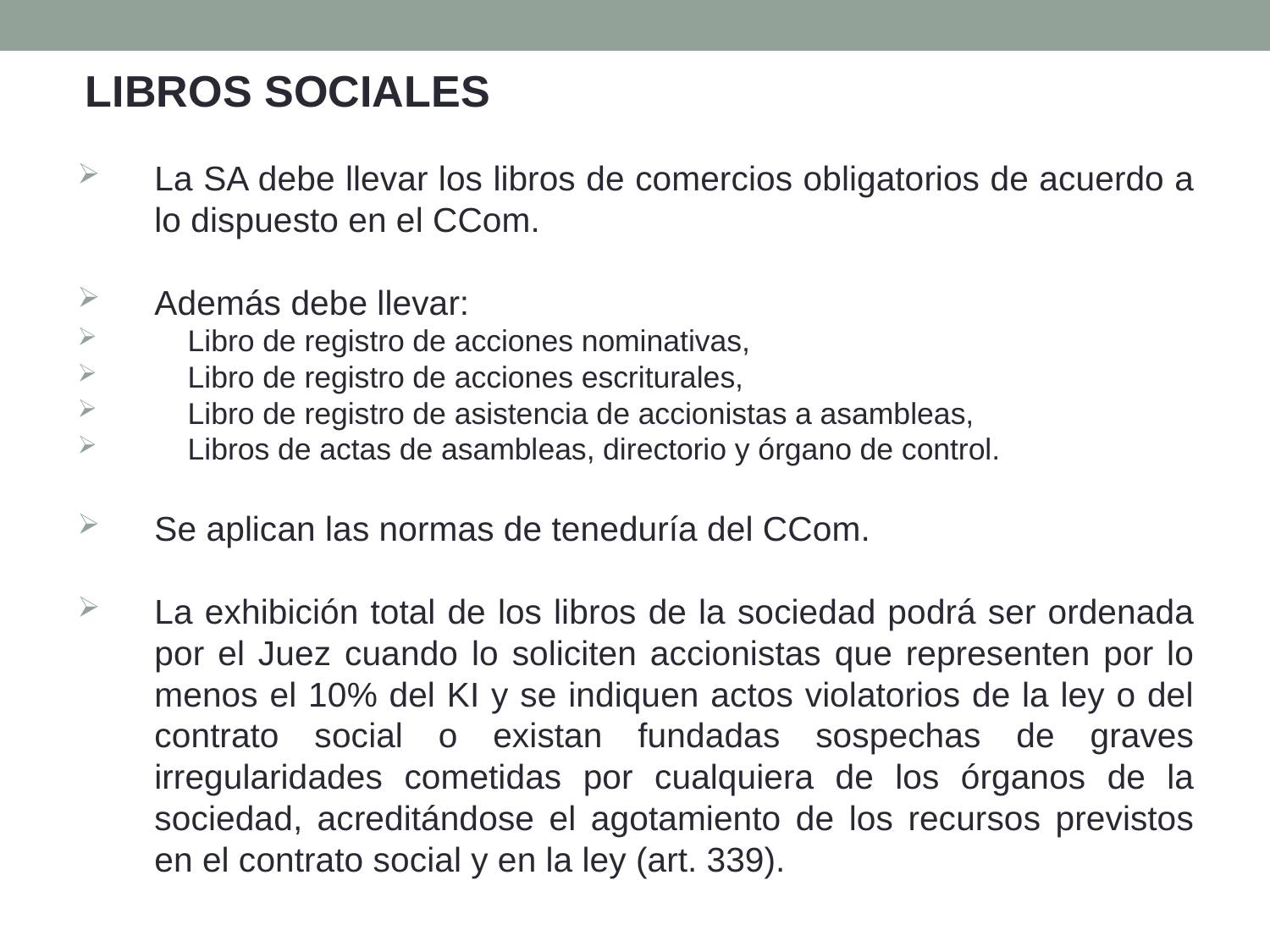

LIBROS SOCIALES

La SA debe llevar los libros de comercios obligatorios de acuerdo a lo dispuesto en el CCom.

Además debe llevar:
Libro de registro de acciones nominativas,
Libro de registro de acciones escriturales,
Libro de registro de asistencia de accionistas a asambleas,
Libros de actas de asambleas, directorio y órgano de control.

Se aplican las normas de teneduría del CCom.

La exhibición total de los libros de la sociedad podrá ser ordenada por el Juez cuando lo soliciten accionistas que representen por lo menos el 10% del KI y se indiquen actos violatorios de la ley o del contrato social o existan fundadas sospechas de graves irregularidades cometidas por cualquiera de los órganos de la sociedad, acreditándose el agotamiento de los recursos previstos en el contrato social y en la ley (art. 339).